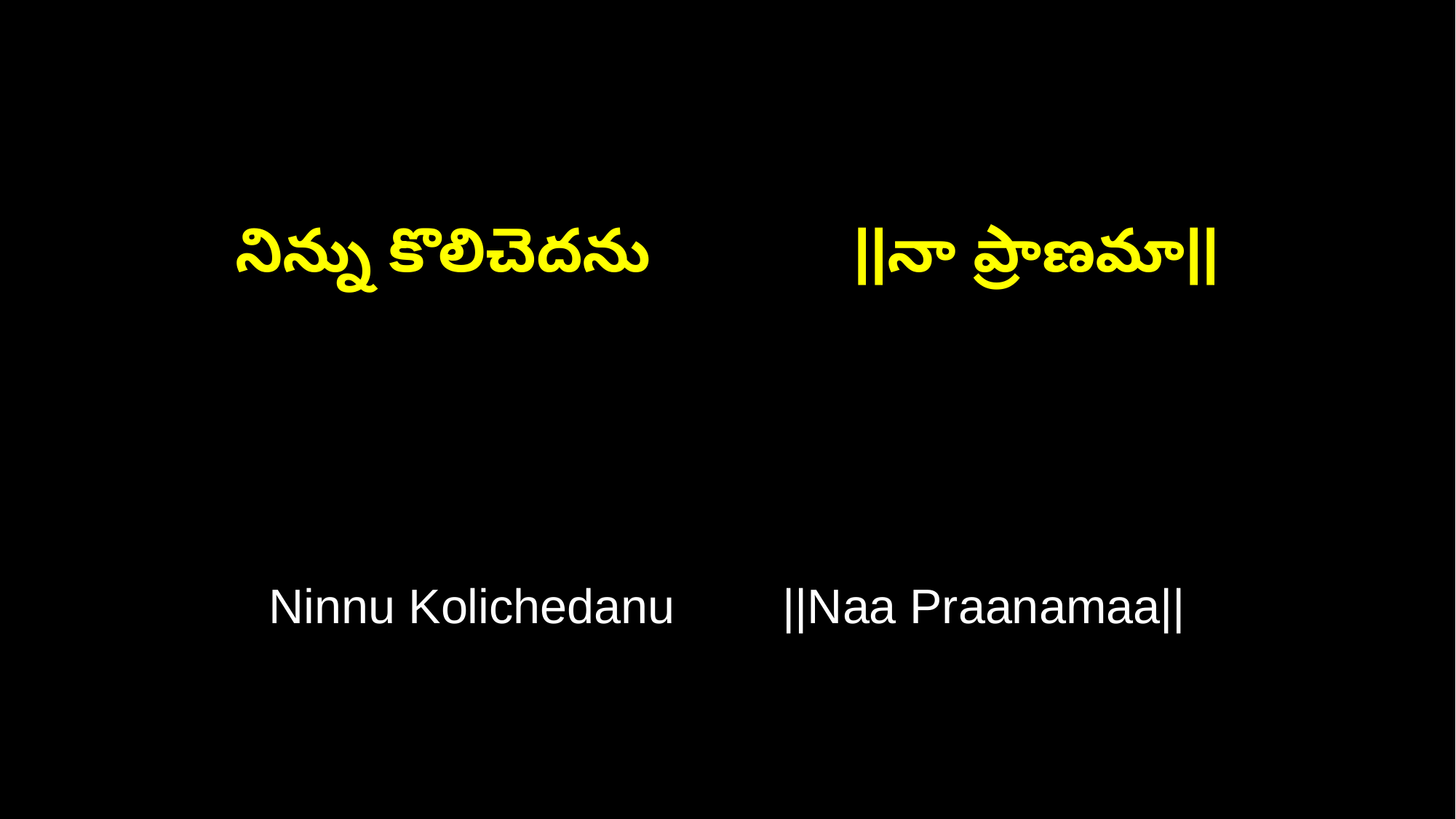

నిన్ను కొలిచెదను            ||నా ప్రాణమా||
Ninnu Kolichedanu        ||Naa Praanamaa||